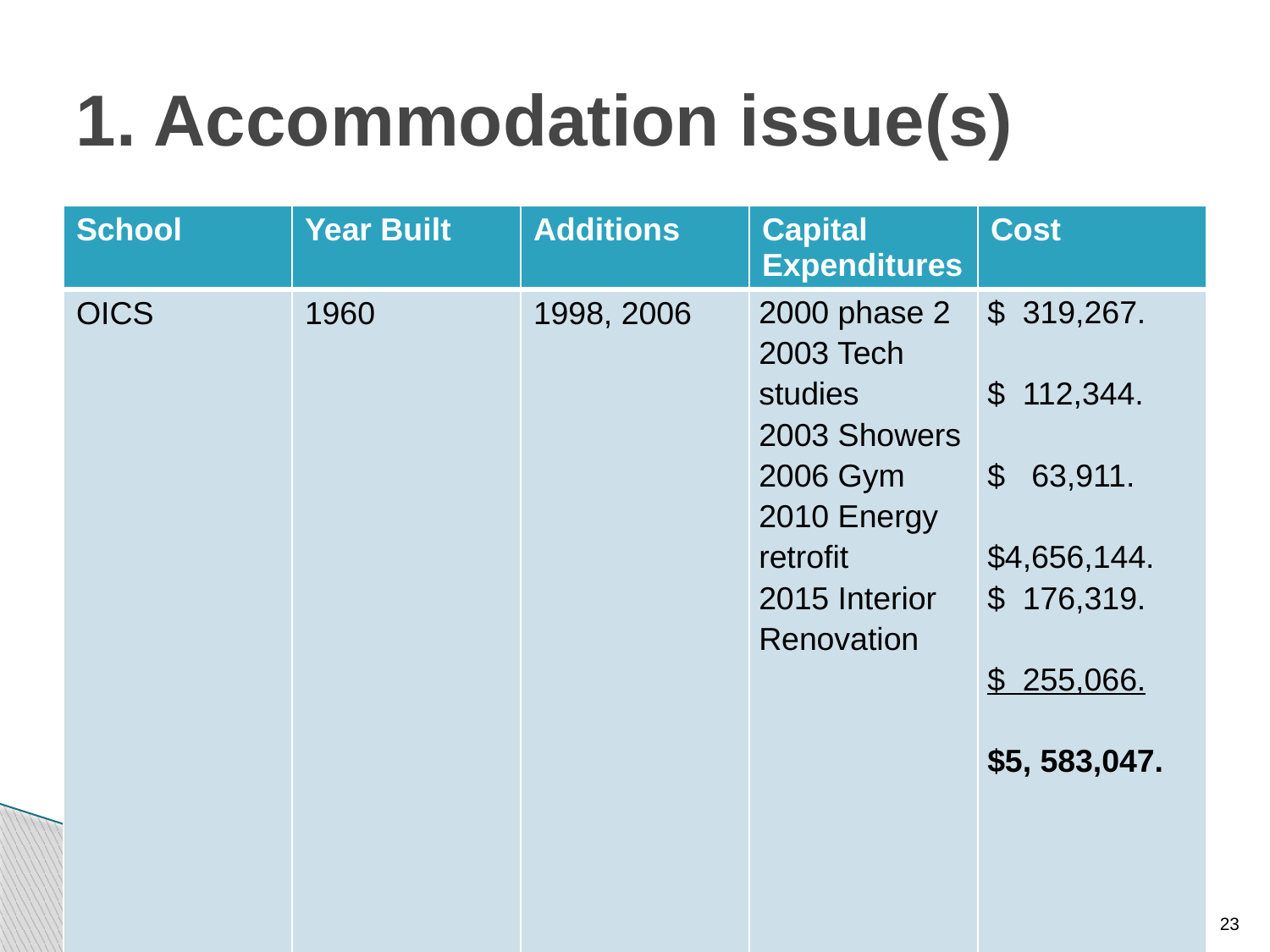

# 1. Accommodation issue(s)
| School | Year Built | Additions | Capital Expenditures | Cost |
| --- | --- | --- | --- | --- |
| OICS | 1960 | 1998, 2006 | 2000 phase 2 2003 Tech studies 2003 Showers 2006 Gym 2010 Energy retrofit 2015 Interior Renovation | $ 319,267. $ 112,344. $ 63,911. $4,656,144. $ 176,319. $ 255,066. $5, 583,047. |
23